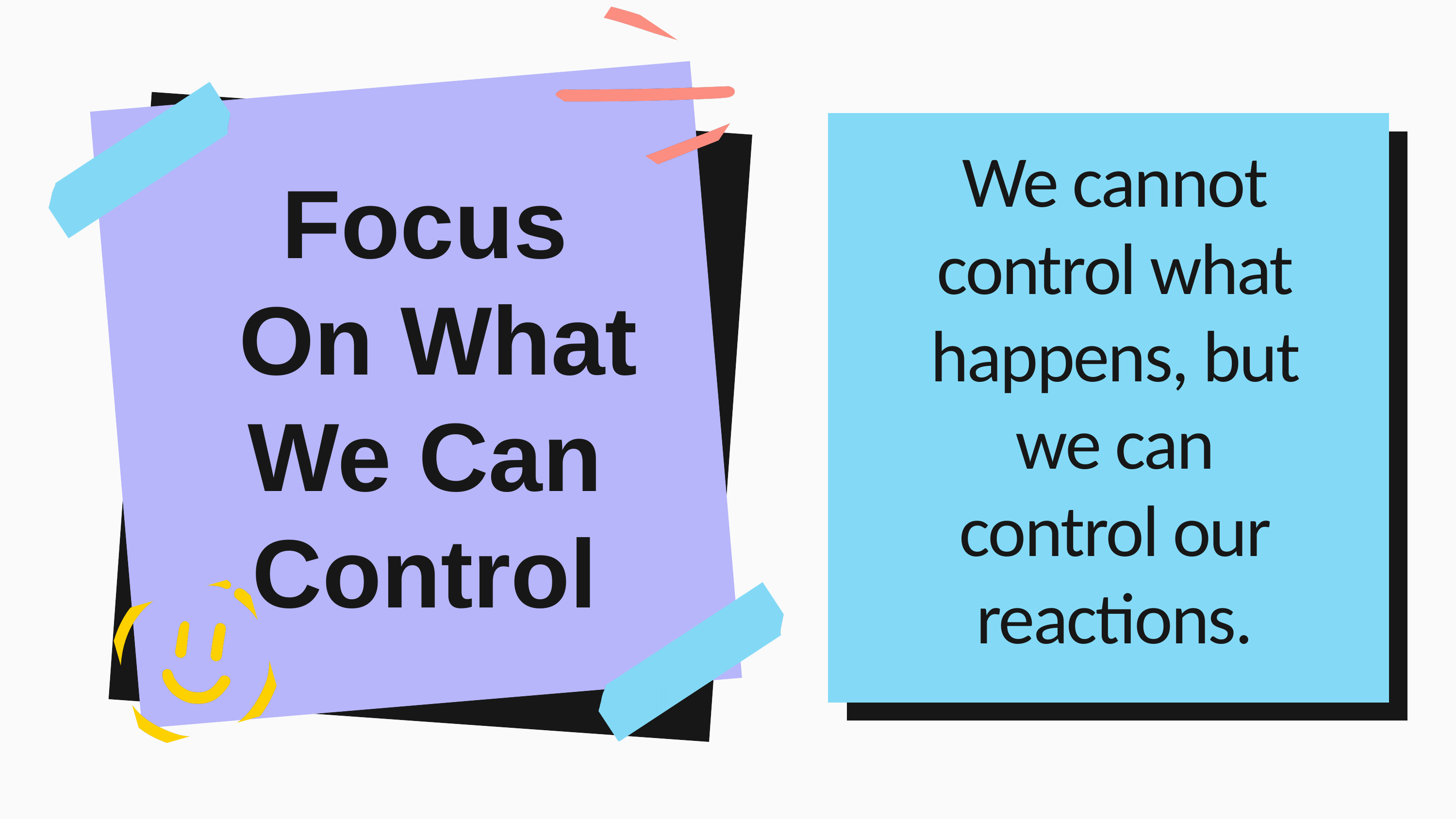

We cannot control what happens, but we can control our reactions.
Focus
 On What We Can Control